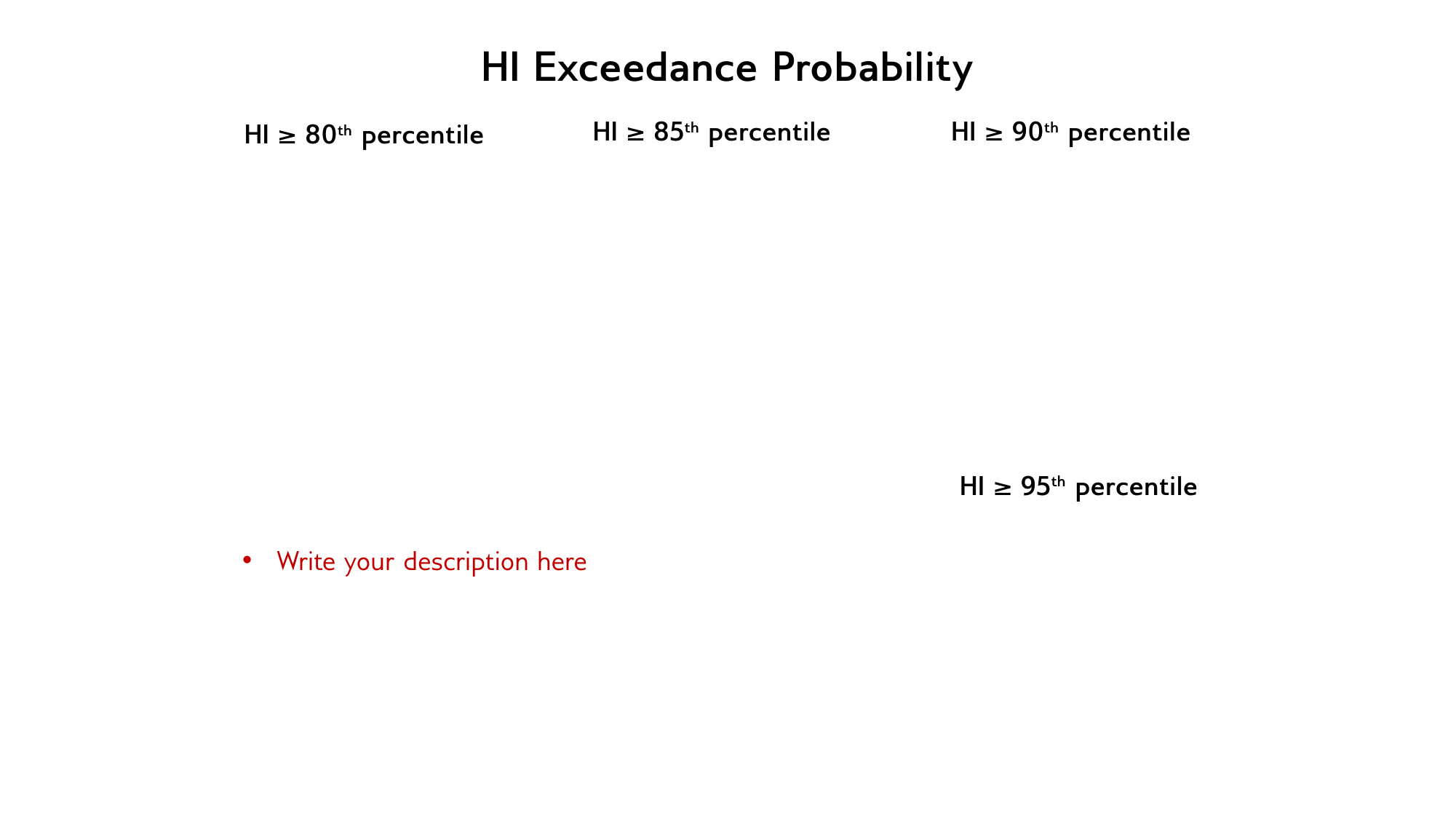

HI Exceedance Probability
HI ≥ 85th percentile
HI ≥ 90th percentile
HI ≥ 80th percentile
HI ≥ 95th percentile
Write your description here